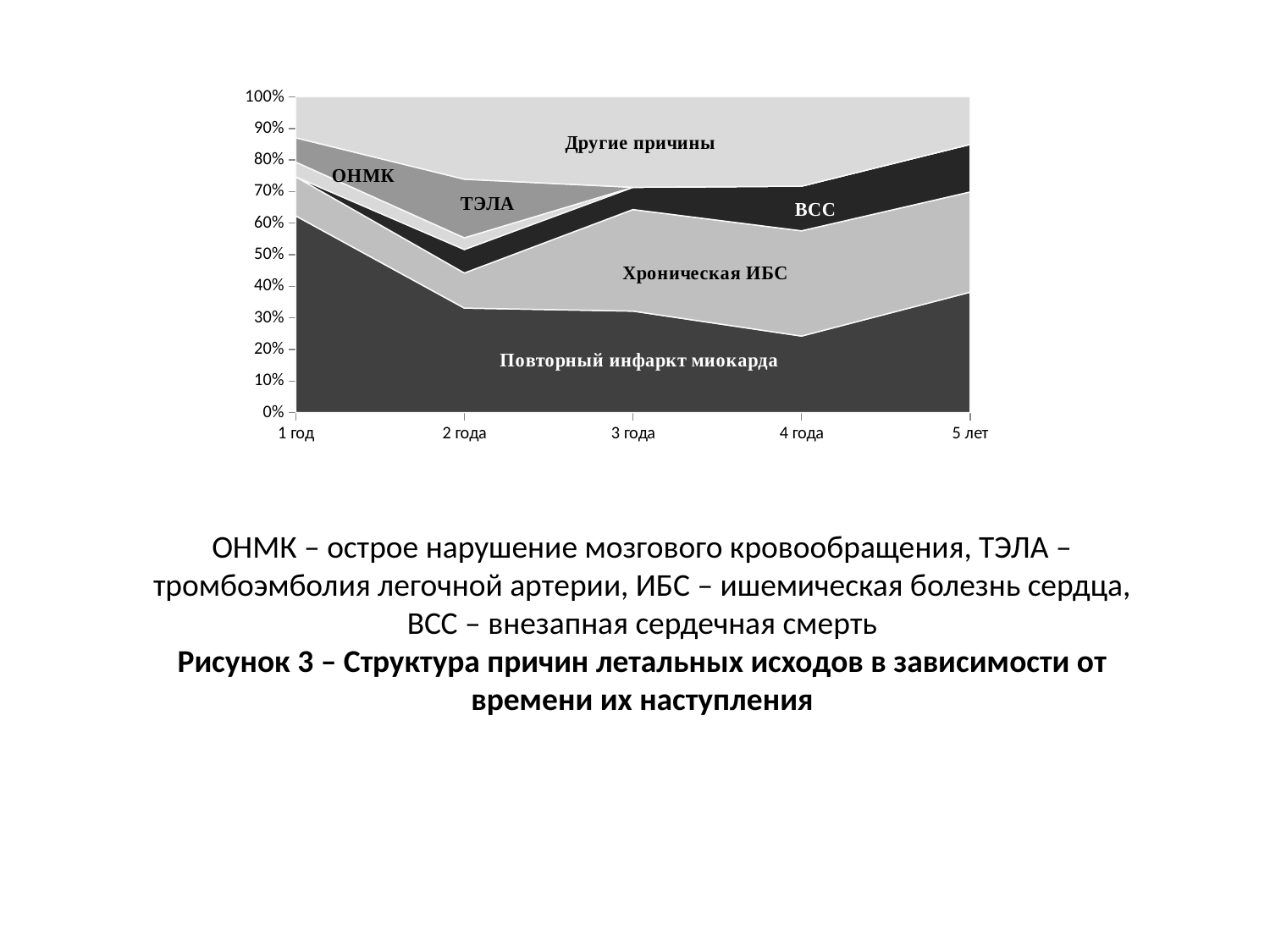

### Chart

| Category | ОИМ | ХИБС | ВСС | ОНМК | ТЭЛА | Другое |
|---|---|---|---|---|---|---|
| 1 год | 0.6150000000000002 | 0.12200000000000003 | 0.0 | 0.046 | 0.076 | 0.128 |
| 2 года | 0.3300000000000001 | 0.111 | 0.074 | 0.037 | 0.18500000000000005 | 0.26 |
| 3 года | 0.3200000000000001 | 0.3200000000000001 | 0.07000000000000002 | 0.0 | 0.0 | 0.2850000000000001 |
| 4 года | 0.24000000000000005 | 0.3300000000000001 | 0.14 | 0.0 | 0.0 | 0.2800000000000001 |
| 5 лет | 0.3800000000000001 | 0.3160000000000001 | 0.15000000000000005 | 0.0 | 0.0 | 0.15000000000000005 |
ОНМК – острое нарушение мозгового кровообращения, ТЭЛА – тромбоэмболия легочной артерии, ИБС – ишемическая болезнь сердца, ВСС – внезапная сердечная смерть
Рисунок 3 – Структура причин летальных исходов в зависимости от времени их наступления